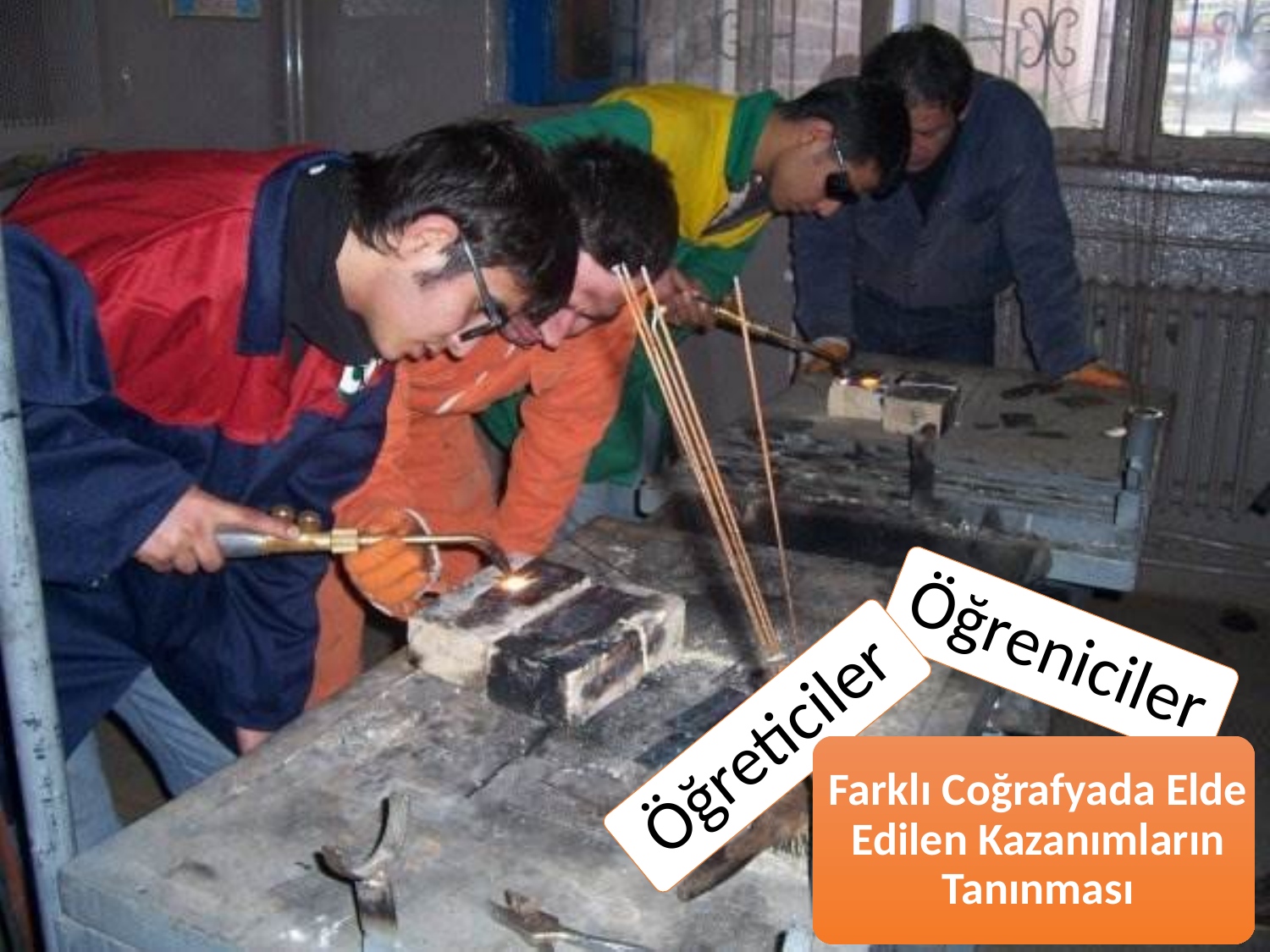

Öğreniciler

Öğreticiler

Farklı Coğrafyada Elde Edilen Kazanımların Tanınması